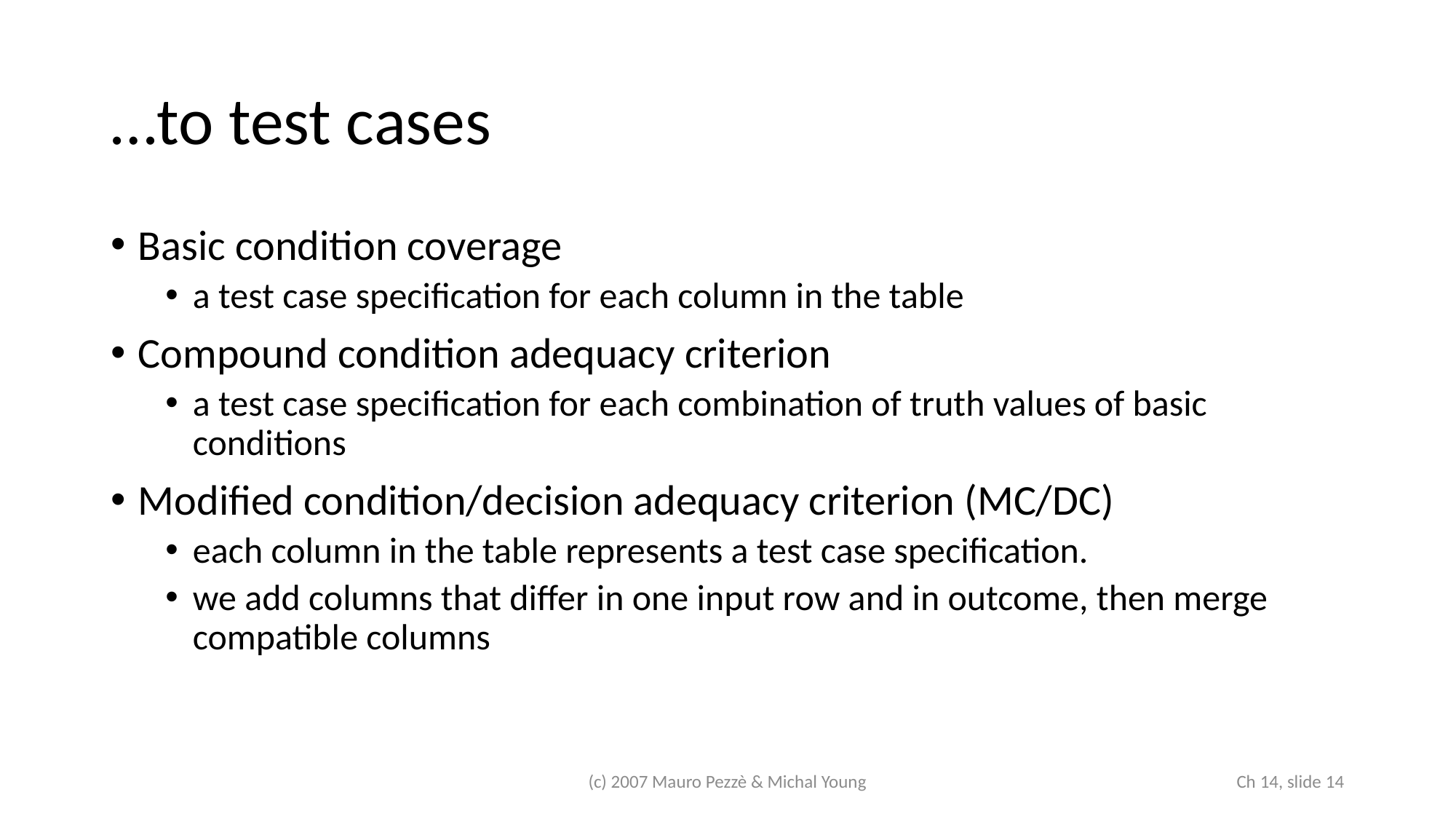

# …to test cases
Basic condition coverage
a test case specification for each column in the table
Compound condition adequacy criterion
a test case specification for each combination of truth values of basic conditions
Modified condition/decision adequacy criterion (MC/DC)
each column in the table represents a test case specification.
we add columns that differ in one input row and in outcome, then merge compatible columns
(c) 2007 Mauro Pezzè & Michal Young
 Ch 14, slide 14